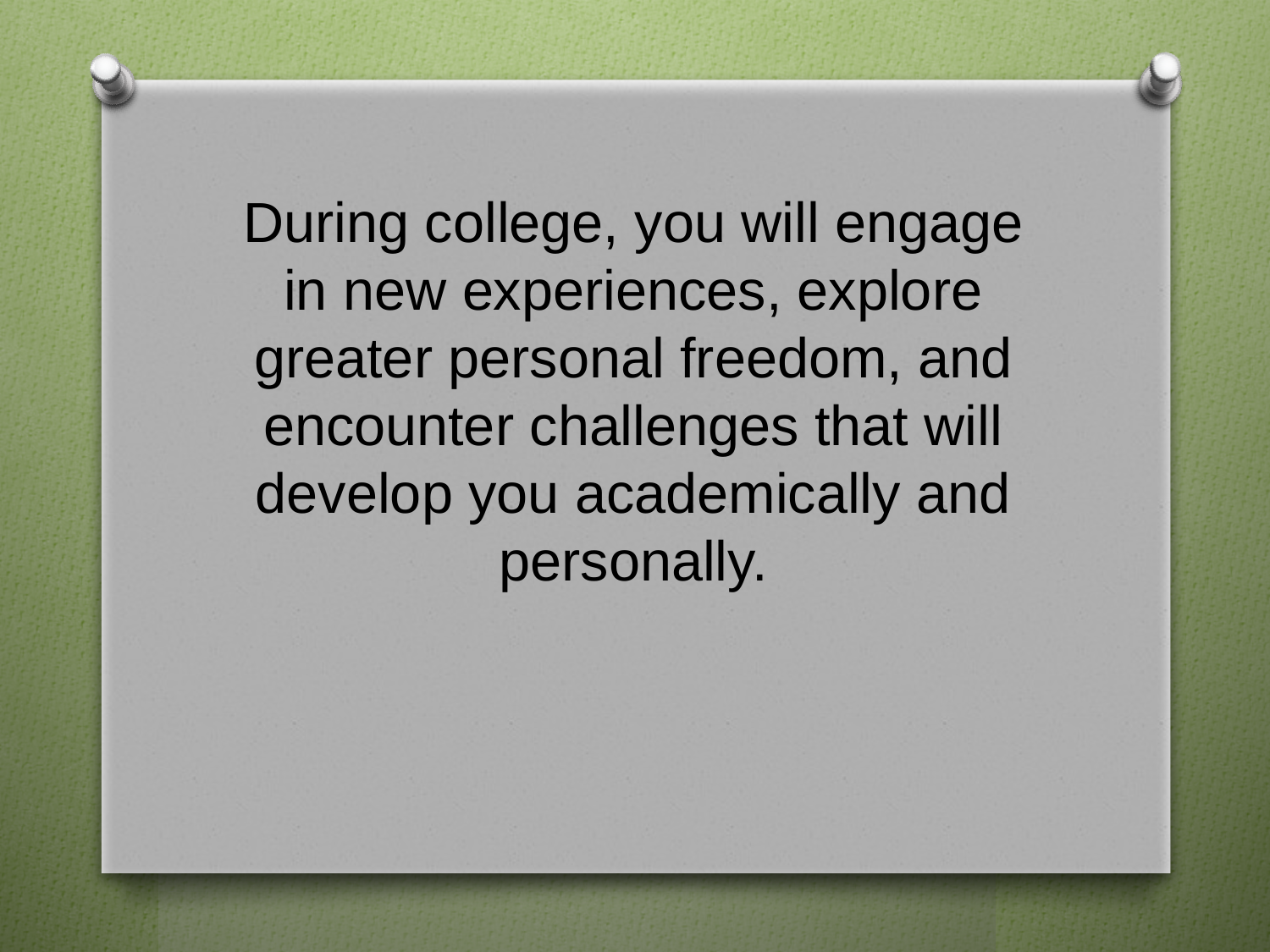

During college, you will engage in new experiences, explore greater personal freedom, and encounter challenges that will develop you academically and personally.